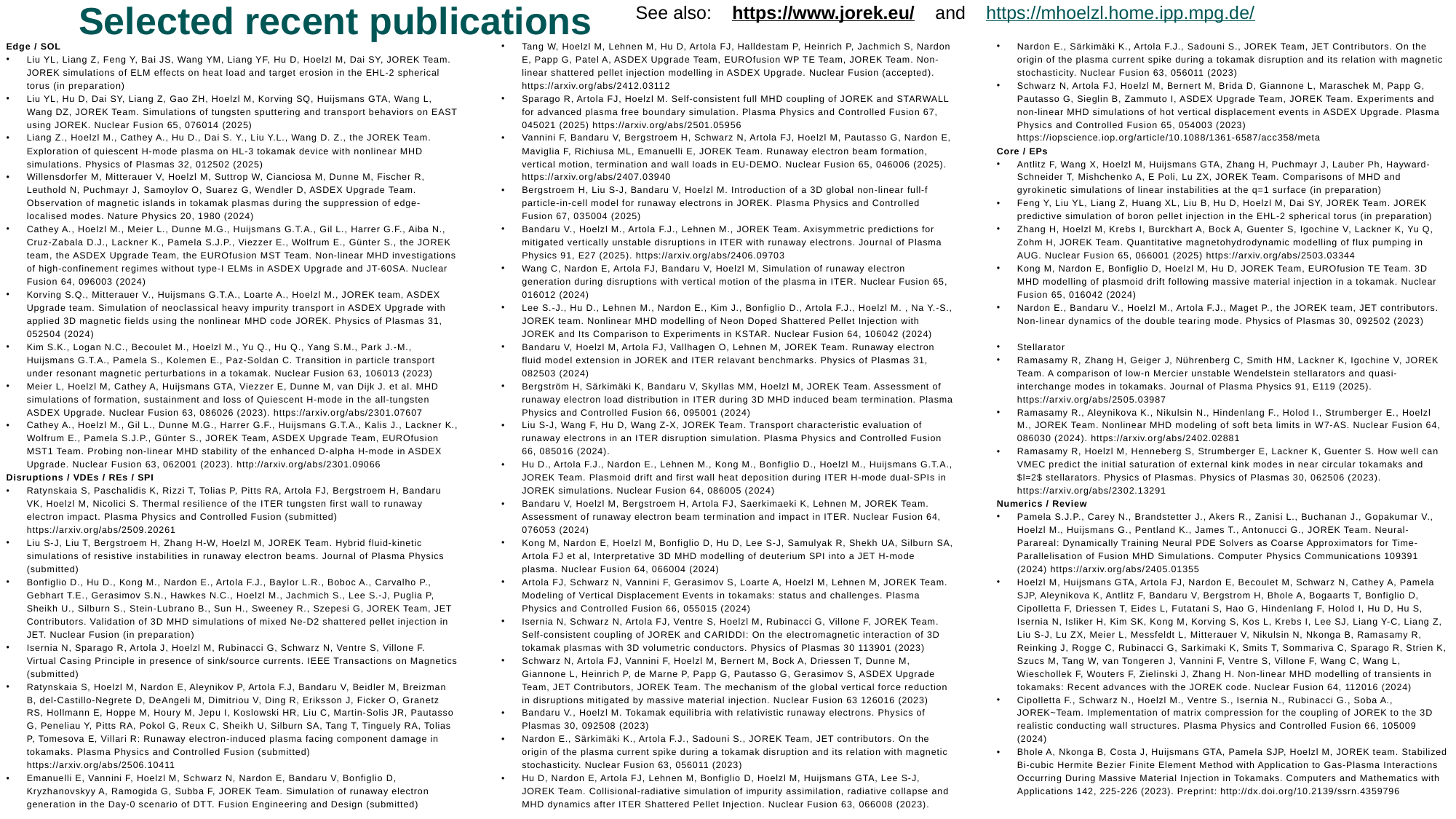

# Selected recent publications
See also:    https://www.jorek.eu/    and    https://mhoelzl.home.ipp.mpg.de/

Edge / SOL
Liu YL, Liang Z, Feng Y, Bai JS, Wang YM, Liang YF, Hu D, Hoelzl M, Dai SY, JOREK Team. JOREK simulations of ELM effects on heat load and target erosion in the EHL-2 spherical torus (in preparation)
Liu YL, Hu D, Dai SY, Liang Z, Gao ZH, Hoelzl M, Korving SQ, Huijsmans GTA, Wang L, Wang DZ, JOREK Team. Simulations of tungsten sputtering and transport behaviors on EAST using JOREK. Nuclear Fusion 65, 076014 (2025)
Liang Z., Hoelzl M., Cathey A., Hu D., Dai S. Y., Liu Y.L., Wang D. Z., the JOREK Team. Exploration of quiescent H-mode plasma on HL-3 tokamak device with nonlinear MHD simulations. Physics of Plasmas 32, 012502 (2025)
Willensdorfer M, Mitterauer V, Hoelzl M, Suttrop W, Cianciosa M, Dunne M, Fischer R, Leuthold N, Puchmayr J, Samoylov O, Suarez G, Wendler D, ASDEX Upgrade Team. Observation of magnetic islands in tokamak plasmas during the suppression of edge-localised modes. Nature Physics 20, 1980 (2024)
Cathey A., Hoelzl M., Meier L., Dunne M.G., Huijsmans G.T.A., Gil L., Harrer G.F., Aiba N., Cruz-Zabala D.J., Lackner K., Pamela S.J.P., Viezzer E., Wolfrum E., Günter S., the JOREK team, the ASDEX Upgrade Team, the EUROfusion MST Team. Non-linear MHD investigations of high-confinement regimes without type-I ELMs in ASDEX Upgrade and JT-60SA. Nuclear Fusion 64, 096003 (2024)
Korving S.Q., Mitterauer V., Huijsmans G.T.A., Loarte A., Hoelzl M., JOREK team, ASDEX Upgrade team. Simulation of neoclassical heavy impurity transport in ASDEX Upgrade with applied 3D magnetic fields using the nonlinear MHD code JOREK. Physics of Plasmas 31, 052504 (2024)
Kim S.K., Logan N.C., Becoulet M., Hoelzl M., Yu Q., Hu Q., Yang S.M., Park J.-M., Huijsmans G.T.A., Pamela S., Kolemen E., Paz-Soldan C. Transition in particle transport under resonant magnetic perturbations in a tokamak. Nuclear Fusion 63, 106013 (2023)
Meier L, Hoelzl M, Cathey A, Huijsmans GTA, Viezzer E, Dunne M, van Dijk J. et al. MHD simulations of formation, sustainment and loss of Quiescent H-mode in the all-tungsten ASDEX Upgrade. Nuclear Fusion 63, 086026 (2023). https://arxiv.org/abs/2301.07607
Cathey A., Hoelzl M., Gil L., Dunne M.G., Harrer G.F., Huijsmans G.T.A., Kalis J., Lackner K., Wolfrum E., Pamela S.J.P., Günter S., JOREK Team, ASDEX Upgrade Team, EUROfusion MST1 Team. Probing non-linear MHD stability of the enhanced D-alpha H-mode in ASDEX Upgrade. Nuclear Fusion 63, 062001 (2023). http://arxiv.org/abs/2301.09066
Disruptions / VDEs / REs / SPI
Ratynskaia S, Paschalidis K, Rizzi T, Tolias P, Pitts RA, Artola FJ, Bergstroem H, Bandaru VK, Hoelzl M, Nicolici S. Thermal resilience of the ITER tungsten first wall to runaway electron impact. Plasma Physics and Controlled Fusion (submitted) https://arxiv.org/abs/2509.20261
Liu S-J, Liu T, Bergstroem H, Zhang H-W, Hoelzl M, JOREK Team. Hybrid fluid-kinetic simulations of resistive instabilities in runaway electron beams. Journal of Plasma Physics (submitted)
Bonfiglio D., Hu D., Kong M., Nardon E., Artola F.J., Baylor L.R., Boboc A., Carvalho P., Gebhart T.E., Gerasimov S.N., Hawkes N.C., Hoelzl M., Jachmich S., Lee S.-J, Puglia P, Sheikh U., Silburn S., Stein-Lubrano B., Sun H., Sweeney R., Szepesi G, JOREK Team, JET Contributors. Validation of 3D MHD simulations of mixed Ne-D2 shattered pellet injection in JET. Nuclear Fusion (in preparation)
Isernia N, Sparago R, Artola J, Hoelzl M, Rubinacci G, Schwarz N, Ventre S, Villone F. Virtual Casing Principle in presence of sink/source currents. IEEE Transactions on Magnetics (submitted)
Ratynskaia S, Hoelzl M, Nardon E, Aleynikov P, Artola F.J, Bandaru V, Beidler M, Breizman B, del-Castillo-Negrete D, DeAngeli M, Dimitriou V, Ding R, Eriksson J, Ficker O, Granetz RS, Hollmann E, Hoppe M, Houry M, Jepu I, Koslowski HR, Liu C, Martin-Solis JR, Pautasso G, Peneliau Y, Pitts RA, Pokol G, Reux C, Sheikh U, Silburn SA, Tang T, Tinguely RA, Tolias P, Tomesova E, Villari R: Runaway electron-induced plasma facing component damage in tokamaks. Plasma Physics and Controlled Fusion (submitted) https://arxiv.org/abs/2506.10411
Emanuelli E, Vannini F, Hoelzl M, Schwarz N, Nardon E, Bandaru V, Bonfiglio D, Kryzhanovskyy A, Ramogida G, Subba F, JOREK Team. Simulation of runaway electron generation in the Day-0 scenario of DTT. Fusion Engineering and Design (submitted)
Tang W, Hoelzl M, Lehnen M, Hu D, Artola FJ, Halldestam P, Heinrich P, Jachmich S, Nardon E, Papp G, Patel A, ASDEX Upgrade Team, EUROfusion WP TE Team, JOREK Team. Non-linear shattered pellet injection modelling in ASDEX Upgrade. Nuclear Fusion (accepted). https://arxiv.org/abs/2412.03112
Sparago R, Artola FJ, Hoelzl M. Self-consistent full MHD coupling of JOREK and STARWALL for advanced plasma free boundary simulation. Plasma Physics and Controlled Fusion 67, 045021 (2025) https://arxiv.org/abs/2501.05956
Vannini F, Bandaru V, Bergstroem H, Schwarz N, Artola FJ, Hoelzl M, Pautasso G, Nardon E, Maviglia F, Richiusa ML, Emanuelli E, JOREK Team. Runaway electron beam formation, vertical motion, termination and wall loads in EU-DEMO. Nuclear Fusion 65, 046006 (2025). https://arxiv.org/abs/2407.03940
Bergstroem H, Liu S-J, Bandaru V, Hoelzl M. Introduction of a 3D global non-linear full-f particle-in-cell model for runaway electrons in JOREK. Plasma Physics and Controlled Fusion 67, 035004 (2025)
Bandaru V., Hoelzl M., Artola F.J., Lehnen M., JOREK Team. Axisymmetric predictions for mitigated vertically unstable disruptions in ITER with runaway electrons. Journal of Plasma Physics 91, E27 (2025). https://arxiv.org/abs/2406.09703
Wang C, Nardon E, Artola FJ, Bandaru V, Hoelzl M, Simulation of runaway electron generation during disruptions with vertical motion of the plasma in ITER. Nuclear Fusion 65, 016012 (2024)
Lee S.-J., Hu D., Lehnen M., Nardon E., Kim J., Bonfiglio D., Artola F.J., Hoelzl M. , Na Y.-S., JOREK team. Nonlinear MHD modelling of Neon Doped Shattered Pellet Injection with JOREK and Its Comparison to Experiments in KSTAR. Nuclear Fusion 64, 106042 (2024)
Bandaru V, Hoelzl M, Artola FJ, Vallhagen O, Lehnen M, JOREK Team. Runaway electron fluid model extension in JOREK and ITER relavant benchmarks. Physics of Plasmas 31, 082503 (2024)
Bergström H, Särkimäki K, Bandaru V, Skyllas MM, Hoelzl M, JOREK Team. Assessment of runaway electron load distribution in ITER during 3D MHD induced beam termination. Plasma Physics and Controlled Fusion 66, 095001 (2024)
Liu S-J, Wang F, Hu D, Wang Z-X, JOREK Team. Transport characteristic evaluation of runaway electrons in an ITER disruption simulation. Plasma Physics and Controlled Fusion 66, 085016 (2024).
Hu D., Artola F.J., Nardon E., Lehnen M., Kong M., Bonfiglio D., Hoelzl M., Huijsmans G.T.A., JOREK Team. Plasmoid drift and first wall heat deposition during ITER H-mode dual-SPIs in JOREK simulations. Nuclear Fusion 64, 086005 (2024)
Bandaru V, Hoelzl M, Bergstroem H, Artola FJ, Saerkimaeki K, Lehnen M, JOREK Team. Assessment of runaway electron beam termination and impact in ITER. Nuclear Fusion 64, 076053 (2024)
Kong M, Nardon E, Hoelzl M, Bonfiglio D, Hu D, Lee S-J, Samulyak R, Shekh UA, Silburn SA, Artola FJ et al, Interpretative 3D MHD modelling of deuterium SPI into a JET H-mode plasma. Nuclear Fusion 64, 066004 (2024)
Artola FJ, Schwarz N, Vannini F, Gerasimov S, Loarte A, Hoelzl M, Lehnen M, JOREK Team. Modeling of Vertical Displacement Events in tokamaks: status and challenges. Plasma Physics and Controlled Fusion 66, 055015 (2024)
Isernia N, Schwarz N, Artola FJ, Ventre S, Hoelzl M, Rubinacci G, Villone F, JOREK Team. Self-consistent coupling of JOREK and CARIDDI: On the electromagnetic interaction of 3D tokamak plasmas with 3D volumetric conductors. Physics of Plasmas 30 113901 (2023)
Schwarz N, Artola FJ, Vannini F, Hoelzl M, Bernert M, Bock A, Driessen T, Dunne M, Giannone L, Heinrich P, de Marne P, Papp G, Pautasso G, Gerasimov S, ASDEX Upgrade Team, JET Contributors, JOREK Team. The mechanism of the global vertical force reduction in disruptions mitigated by massive material injection. Nuclear Fusion 63 126016 (2023)
Bandaru V., Hoelzl M. Tokamak equilibria with relativistic runaway electrons. Physics of Plasmas 30, 092508 (2023)
Nardon E., Särkimäki K., Artola F.J., Sadouni S., JOREK Team, JET contributors. On the origin of the plasma current spike during a tokamak disruption and its relation with magnetic stochasticity. Nuclear Fusion 63, 056011 (2023)
Hu D, Nardon E, Artola FJ, Lehnen M, Bonfiglio D, Hoelzl M, Huijsmans GTA, Lee S-J, JOREK Team. Collisional-radiative simulation of impurity assimilation, radiative collapse and MHD dynamics after ITER Shattered Pellet Injection. Nuclear Fusion 63, 066008 (2023).
Nardon E., Särkimäki K., Artola F.J., Sadouni S., JOREK Team, JET Contributors. On the origin of the plasma current spike during a tokamak disruption and its relation with magnetic stochasticity. Nuclear Fusion 63, 056011 (2023)
Schwarz N, Artola FJ, Hoelzl M, Bernert M, Brida D, Giannone L, Maraschek M, Papp G, Pautasso G, Sieglin B, Zammuto I, ASDEX Upgrade Team, JOREK Team. Experiments and non-linear MHD simulations of hot vertical displacement events in ASDEX Upgrade. Plasma Physics and Controlled Fusion 65, 054003 (2023)  https://iopscience.iop.org/article/10.1088/1361-6587/acc358/meta
Core / EPs
Antlitz F, Wang X, Hoelzl M, Huijsmans GTA, Zhang H, Puchmayr J, Lauber Ph, Hayward-Schneider T, Mishchenko A, E Poli, Lu ZX, JOREK Team. Comparisons of MHD and gyrokinetic simulations of linear instabilities at the q=1 surface (in preparation)
Feng Y, Liu YL, Liang Z, Huang XL, Liu B, Hu D, Hoelzl M, Dai SY, JOREK Team. JOREK predictive simulation of boron pellet injection in the EHL-2 spherical torus (in preparation)
Zhang H, Hoelzl M, Krebs I, Burckhart A, Bock A, Guenter S, Igochine V, Lackner K, Yu Q, Zohm H, JOREK Team. Quantitative magnetohydrodynamic modelling of flux pumping in AUG. Nuclear Fusion 65, 066001 (2025) https://arxiv.org/abs/2503.03344
Kong M, Nardon E, Bonfiglio D, Hoelzl M, Hu D, JOREK Team, EUROfusion TE Team. 3D MHD modelling of plasmoid drift following massive material injection in a tokamak. Nuclear Fusion 65, 016042 (2024)
Nardon E., Bandaru V., Hoelzl M., Artola F.J., Maget P., the JOREK team, JET contributors. Non-linear dynamics of the double tearing mode. Physics of Plasmas 30, 092502 (2023)

Stellarator
Ramasamy R, Zhang H, Geiger J, Nührenberg C, Smith HM, Lackner K, Igochine V, JOREK Team. A comparison of low-n Mercier unstable Wendelstein stellarators and quasi-interchange modes in tokamaks. Journal of Plasma Physics 91, E119 (2025). https://arxiv.org/abs/2505.03987
Ramasamy R., Aleynikova K., Nikulsin N., Hindenlang F., Holod I., Strumberger E., Hoelzl M., JOREK Team. Nonlinear MHD modeling of soft beta limits in W7-AS. Nuclear Fusion 64, 086030 (2024). https://arxiv.org/abs/2402.02881
Ramasamy R, Hoelzl M, Henneberg S, Strumberger E, Lackner K, Guenter S. How well can VMEC predict the initial saturation of external kink modes in near circular tokamaks and $l=2$ stellarators. Physics of Plasmas. Physics of Plasmas 30, 062506 (2023). https://arxiv.org/abs/2302.13291
Numerics / Review
Pamela S.J.P., Carey N., Brandstetter J., Akers R., Zanisi L., Buchanan J., Gopakumar V., Hoelzl M., Huijsmans G., Pentland K., James T., Antonucci G., JOREK Team. Neural-Parareal: Dynamically Training Neural PDE Solvers as Coarse Approximators for Time-Parallelisation of Fusion MHD Simulations. Computer Physics Communications 109391 (2024) https://arxiv.org/abs/2405.01355
Hoelzl M, Huijsmans GTA, Artola FJ, Nardon E, Becoulet M, Schwarz N, Cathey A, Pamela SJP, Aleynikova K, Antlitz F, Bandaru V, Bergstrom H, Bhole A, Bogaarts T, Bonfiglio D, Cipolletta F, Driessen T, Eides L, Futatani S, Hao G, Hindenlang F, Holod I, Hu D, Hu S, Isernia N, Isliker H, Kim SK, Kong M, Korving S, Kos L, Krebs I, Lee SJ, Liang Y-C, Liang Z, Liu S-J, Lu ZX, Meier L, Messfeldt L, Mitterauer V, Nikulsin N, Nkonga B, Ramasamy R, Reinking J, Rogge C, Rubinacci G, Sarkimaki K, Smits T, Sommariva C, Sparago R, Strien K, Szucs M, Tang W, van Tongeren J, Vannini F, Ventre S, Villone F, Wang C, Wang L, Wieschollek F, Wouters F, Zielinski J, Zhang H. Non-linear MHD modelling of transients in tokamaks: Recent advances with the JOREK code. Nuclear Fusion 64, 112016 (2024)
Cipolletta F., Schwarz N., Hoelzl M., Ventre S., Isernia N., Rubinacci G., Soba A., JOREK~Team. Implementation of matrix compression for the coupling of JOREK to the 3D realistic conducting wall structures. Plasma Physics and Controlled Fusion 66, 105009 (2024)
Bhole A, Nkonga B, Costa J, Huijsmans GTA, Pamela SJP, Hoelzl M, JOREK team. Stabilized Bi-cubic Hermite Bezier Finite Element Method with Application to Gas-Plasma Interactions Occurring During Massive Material Injection in Tokamaks. Computers and Mathematics with Applications 142, 225-226 (2023). Preprint: http://dx.doi.org/10.2139/ssrn.4359796